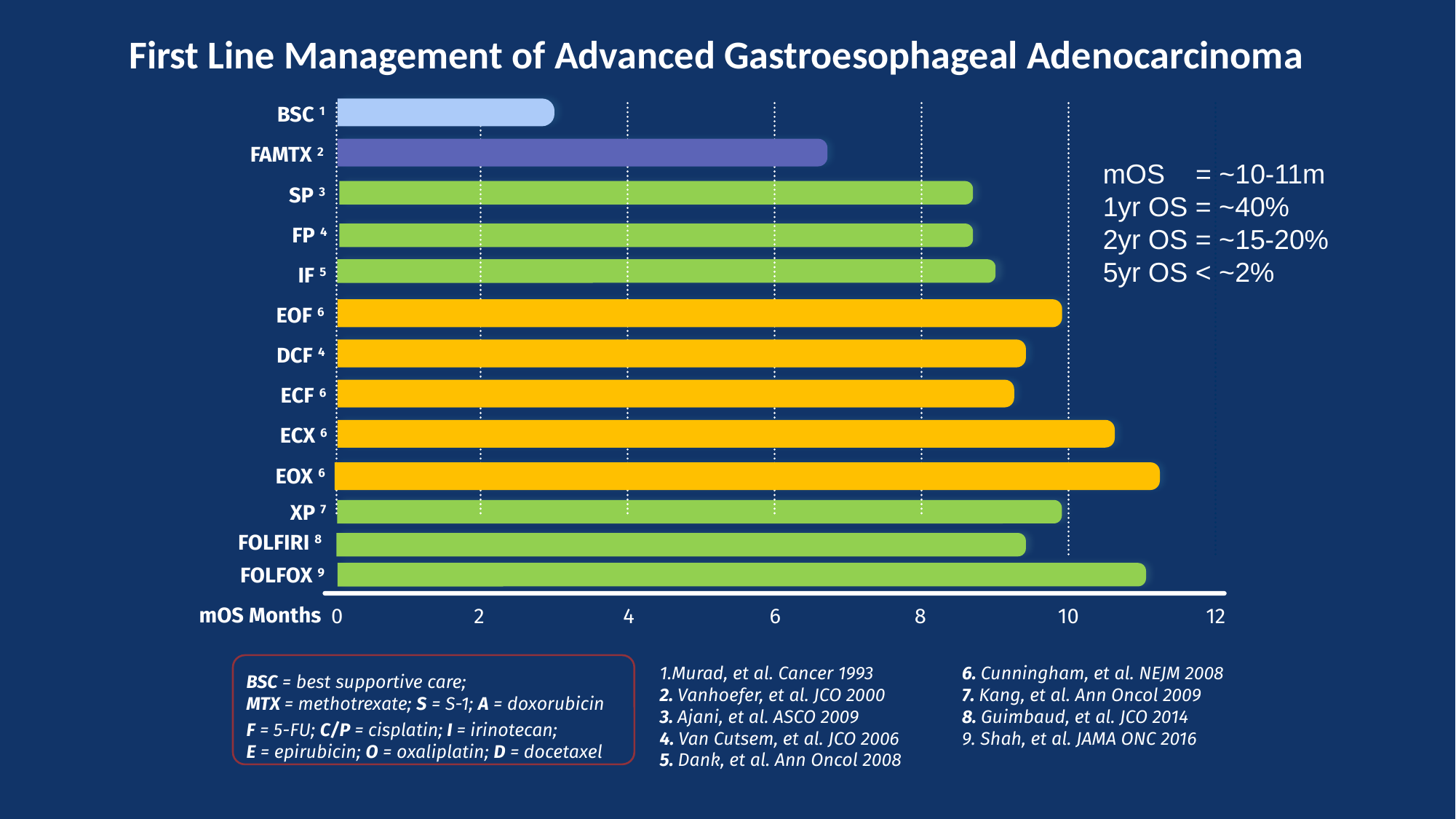

# First Line Management of Advanced Gastroesophageal Adenocarcinoma

BSC 1

FAMTX 2

mOS    = ~10-11m
1yr OS = ~40%
2yr OS = ~15-20%
5yr OS < ~2%

SP 3

FP 4
IF 5
EOF 6
DCF 4
ECF 6
ECX 6
EOX 6
XP 7
 FOLFIRI 8
FOLFOX 9

mOS Months
0
2
4
6
8
10
12

Murad, et al. Cancer 1993
2. Vanhoefer, et al. JCO 2000
3. Ajani, et al. ASCO 2009
4. Van Cutsem, et al. JCO 2006
5. Dank, et al. Ann Oncol 2008

6. Cunningham, et al. NEJM 2008
7. Kang, et al. Ann Oncol 2009
8. Guimbaud, et al. JCO 2014
9. Shah, et al. JAMA ONC 2016
BSC = best supportive care;
MTX = methotrexate; S = S-1; A = doxorubicin
F = 5-FU; C/P = cisplatin; I = irinotecan;
E = epirubicin; O = oxaliplatin; D = docetaxel